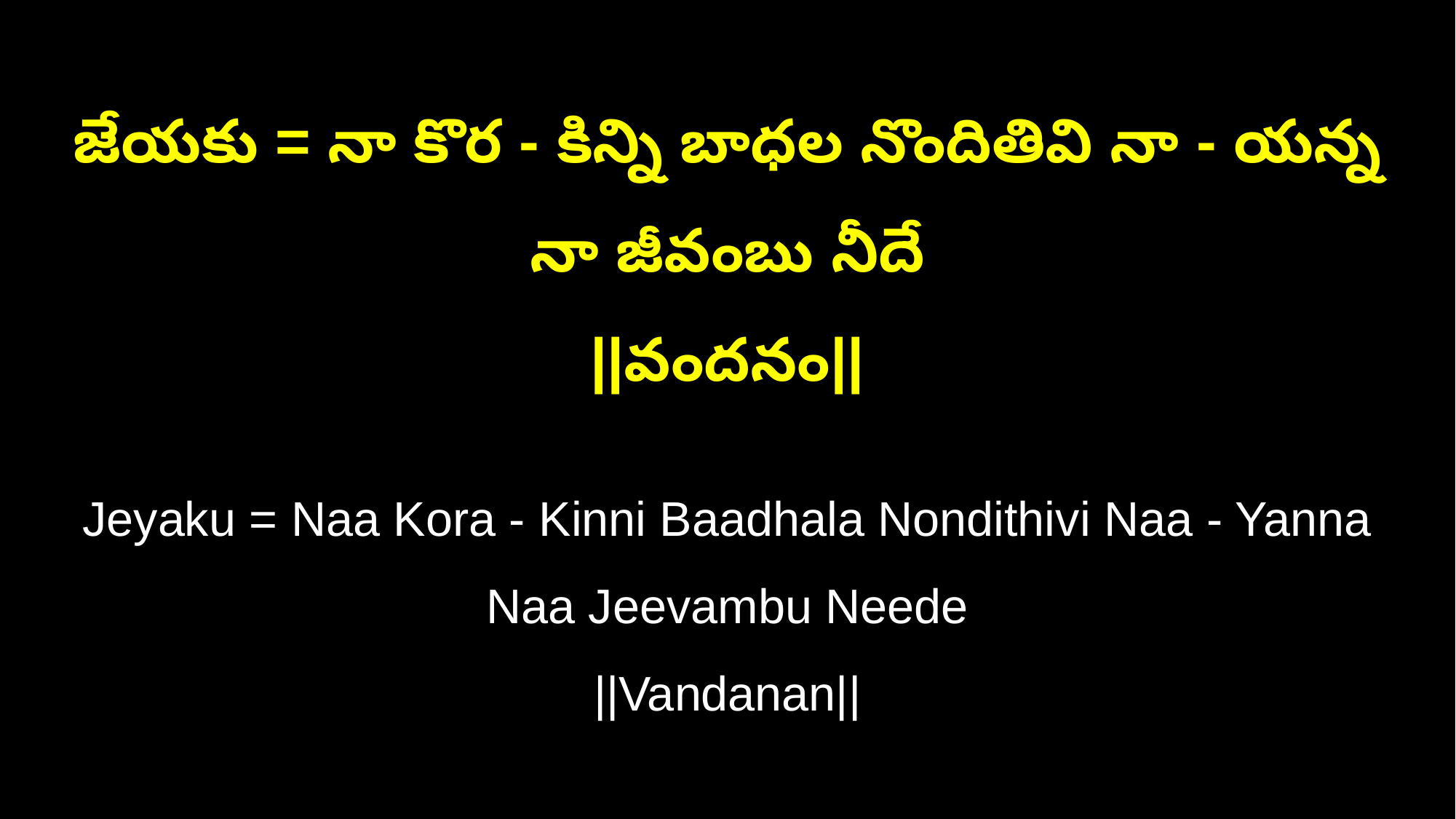

జేయకు = నా కొర - కిన్ని బాధల నొందితివి నా - యన్న నా జీవంబు నీదే
||వందనం||
Jeyaku = Naa Kora - Kinni Baadhala Nondithivi Naa - Yanna Naa Jeevambu Neede
||Vandanan||